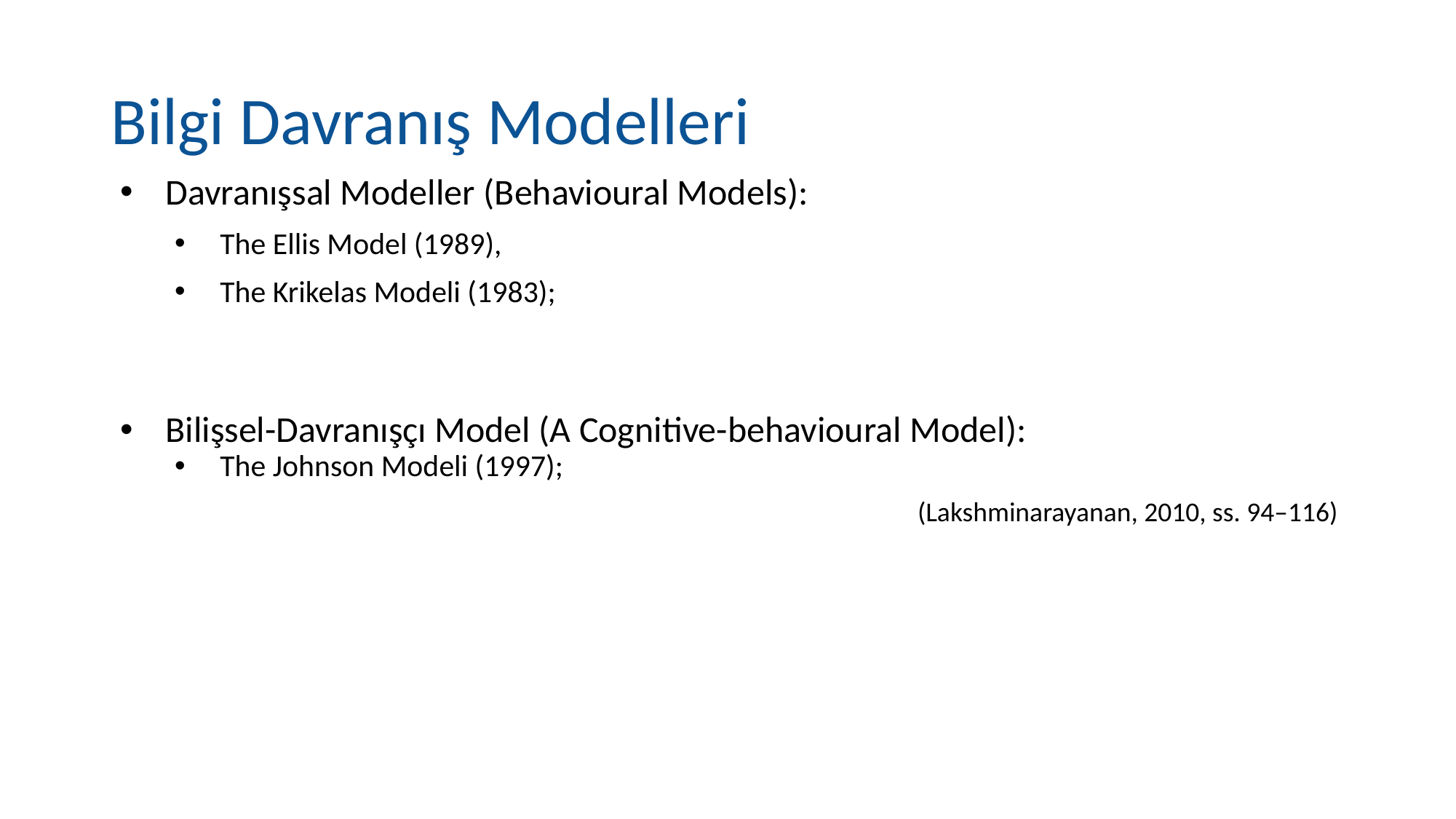

# Bilgi Davranış Modelleri
Davranışsal Modeller (Behavioural Models):
The Ellis Model (1989),
The Krikelas Modeli (1983);

Bilişsel-Davranışçı Model (A Cognitive-behavioural Model):
The Johnson Modeli (1997);
(Lakshminarayanan, 2010, ss. 94–116)